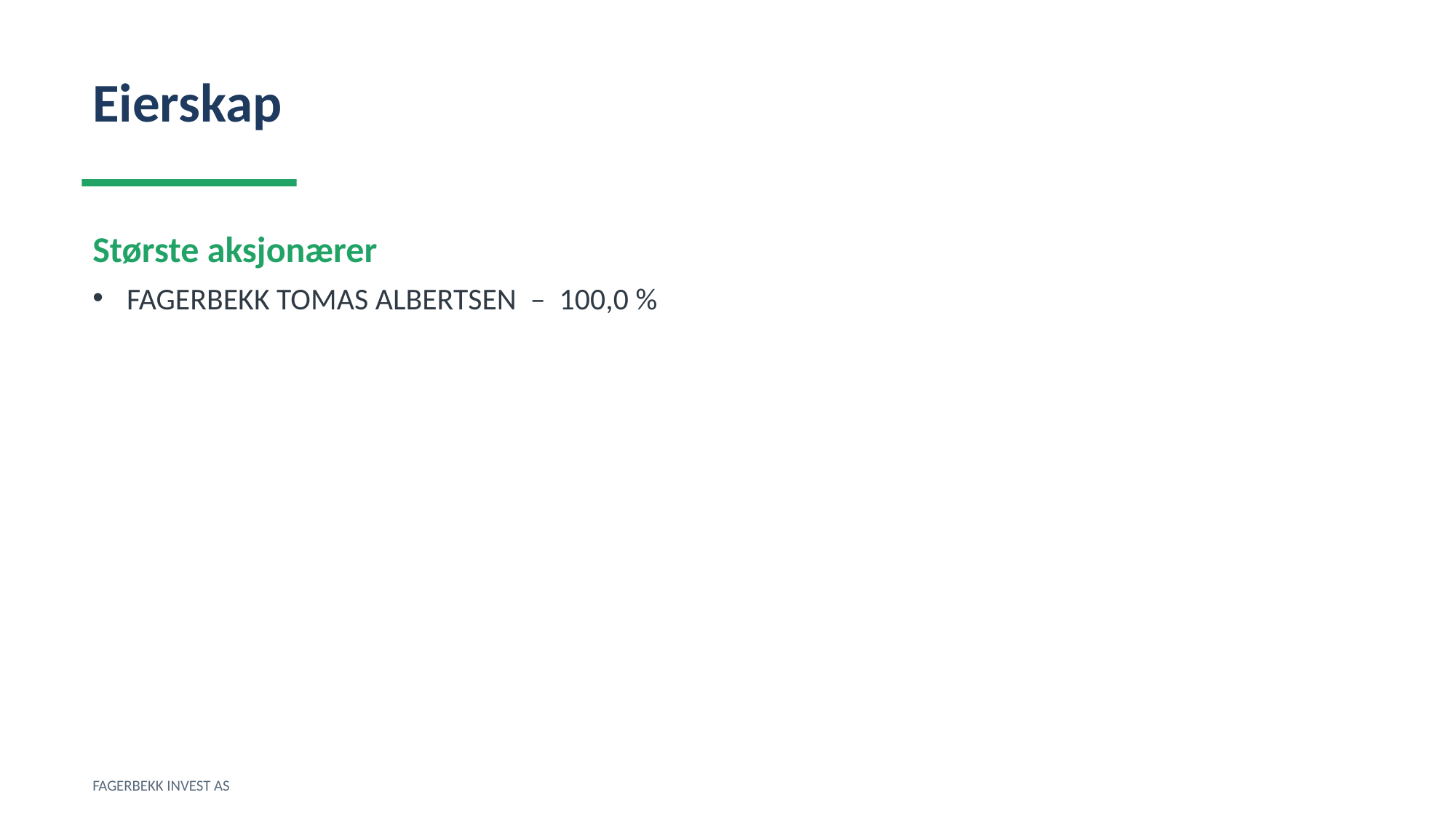

Eierskap

Største aksjonærer
FAGERBEKK TOMAS ALBERTSEN  –  100,0 %
FAGERBEKK INVEST AS